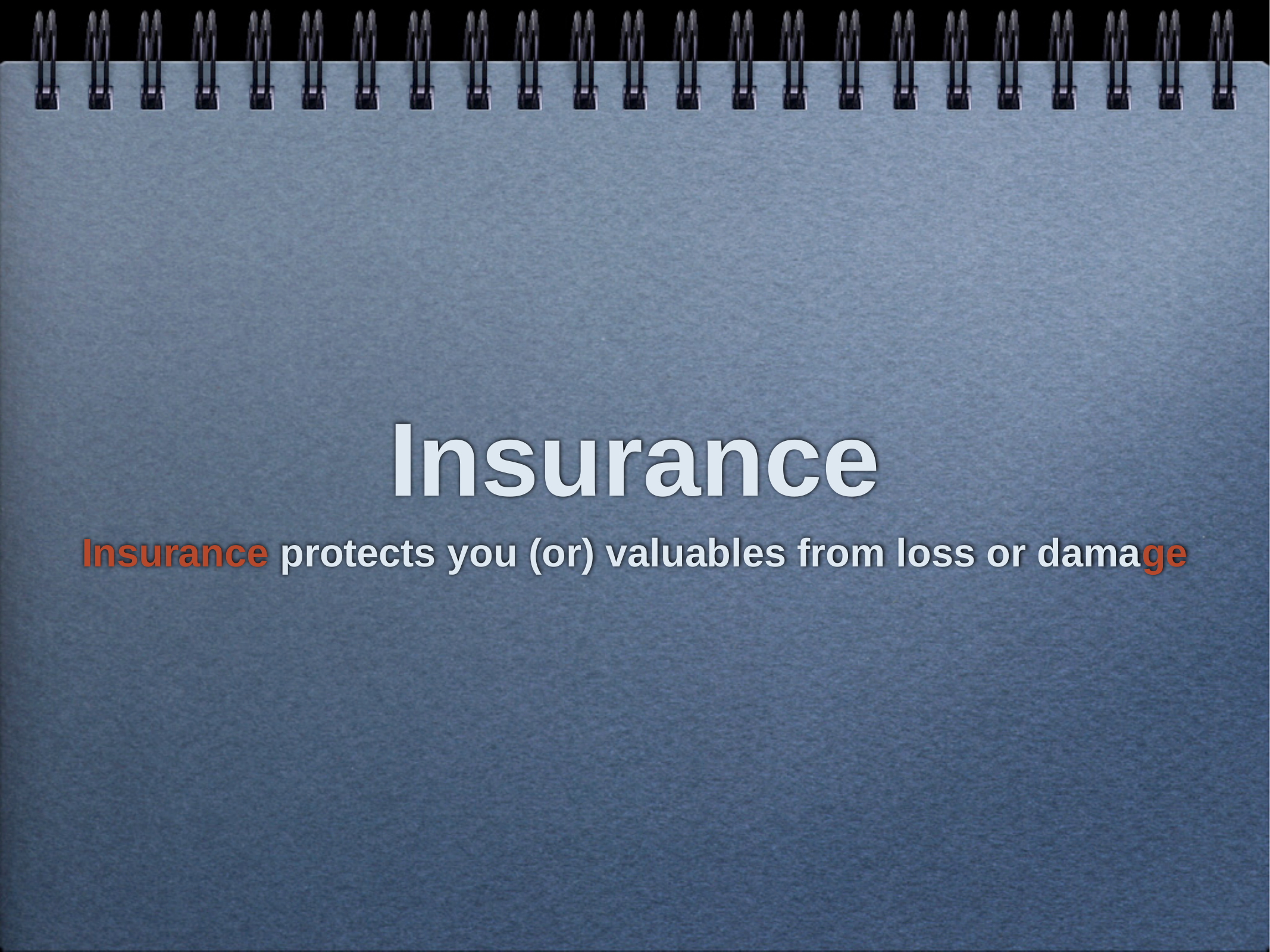

# Insurance
Insurance protects you (or) valuables from loss or damage